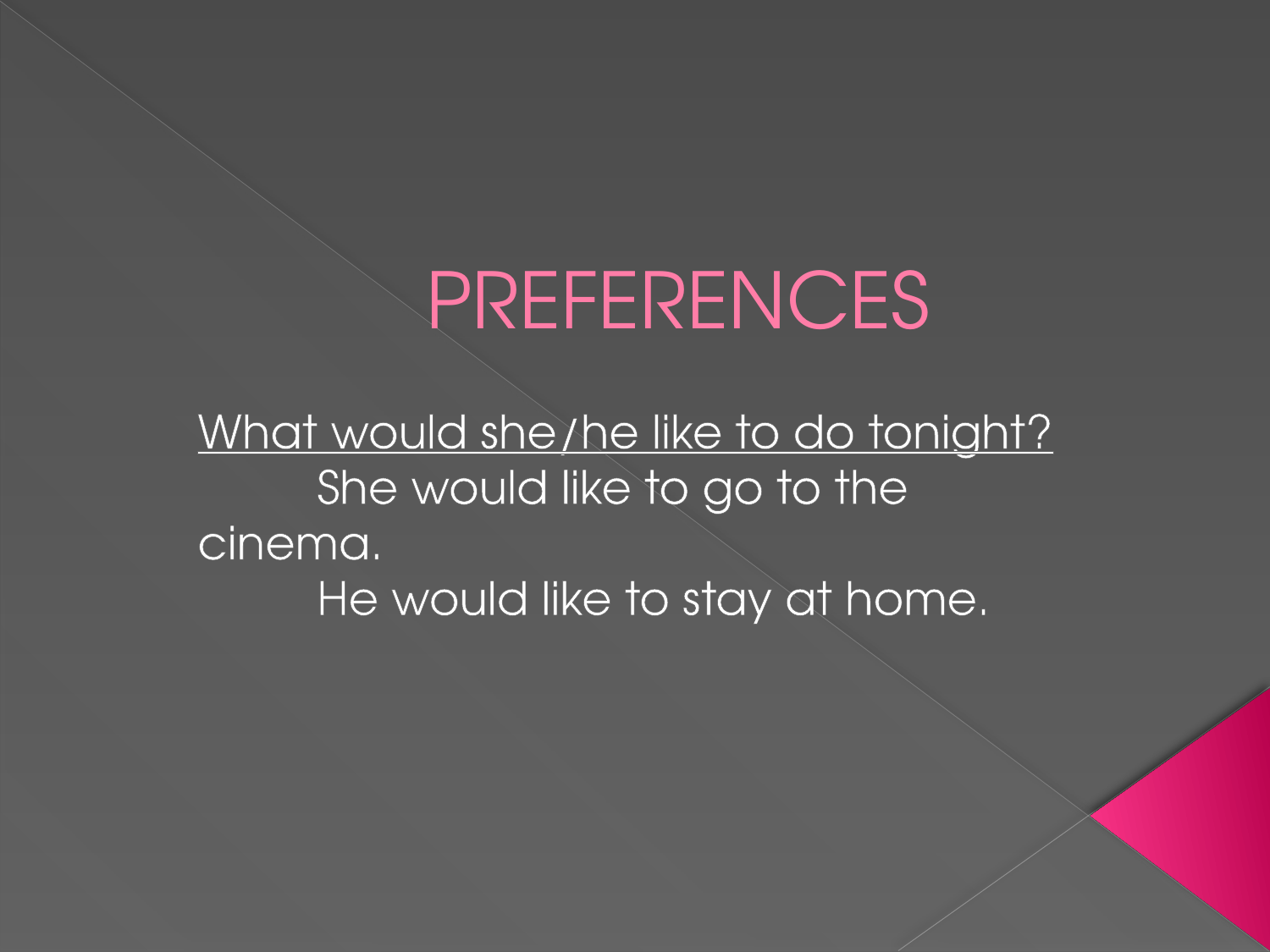

# PREFERENCES
What would she/he like to do tonight?
	She would like to go to the      cinema.
	He would like to stay at home.